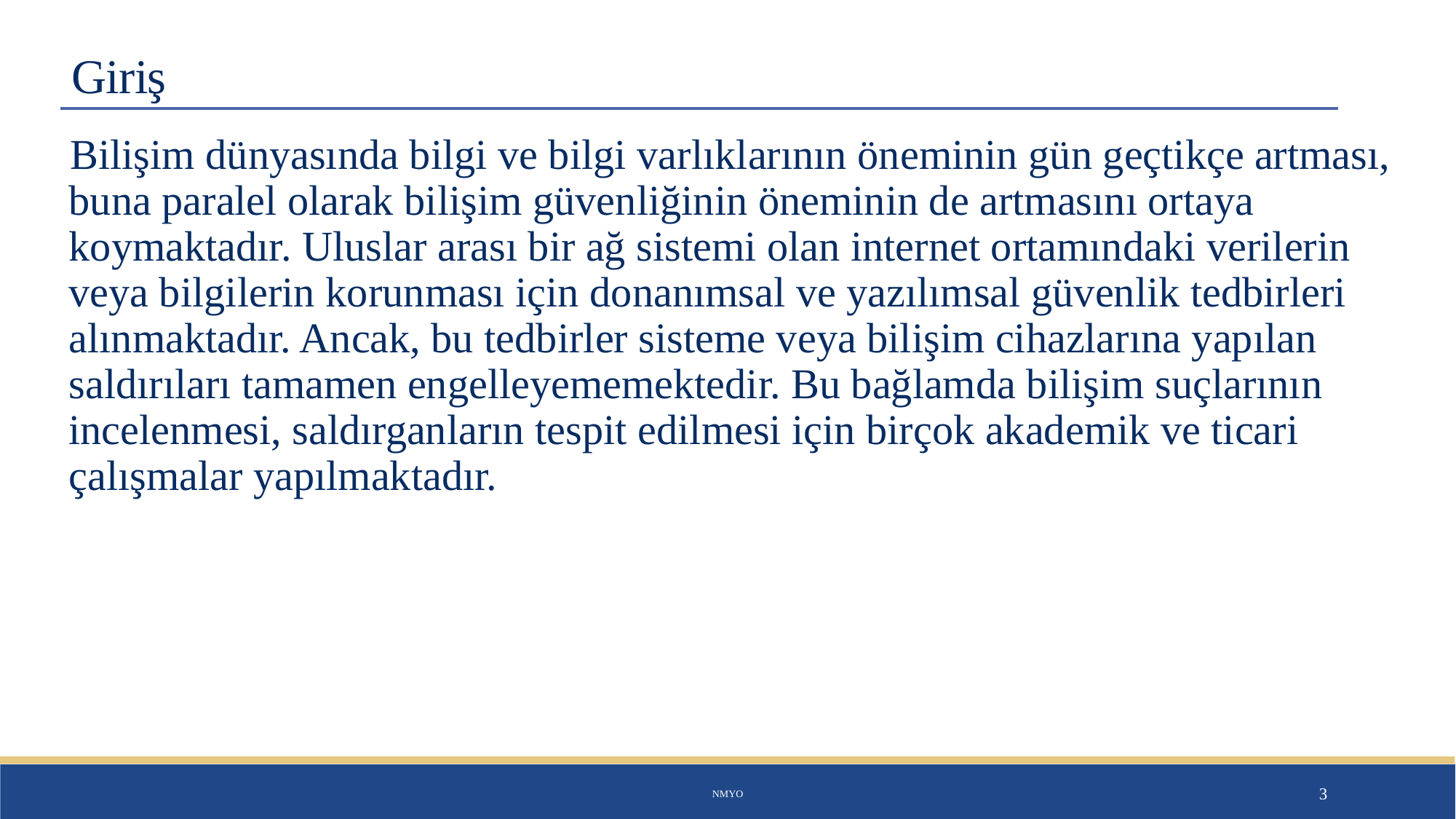

# Giriş
Bilişim dünyasında bilgi ve bilgi varlıklarının öneminin gün geçtikçe artması, buna paralel olarak bilişim güvenliğinin öneminin de artmasını ortaya koymaktadır. Uluslar arası bir ağ sistemi olan internet ortamındaki verilerin veya bilgilerin korunması için donanımsal ve yazılımsal güvenlik tedbirleri alınmaktadır. Ancak, bu tedbirler sisteme veya bilişim cihazlarına yapılan saldırıları tamamen engelleyememektedir. Bu bağlamda bilişim suçlarının incelenmesi, saldırganların tespit edilmesi için birçok akademik ve ticari çalışmalar yapılmaktadır.

NMYO
3